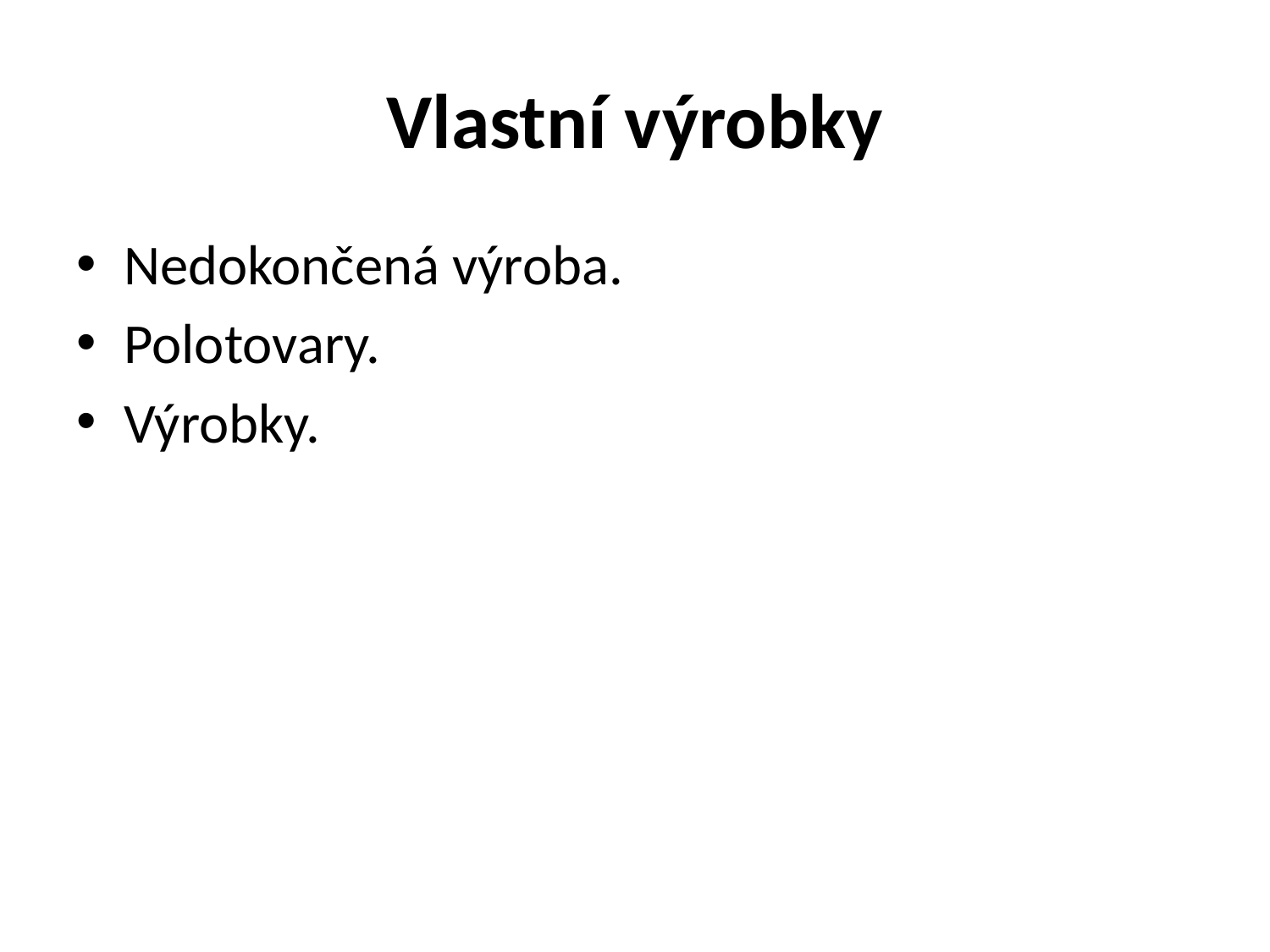

# Vlastní výrobky
Nedokončená výroba.
Polotovary.
Výrobky.